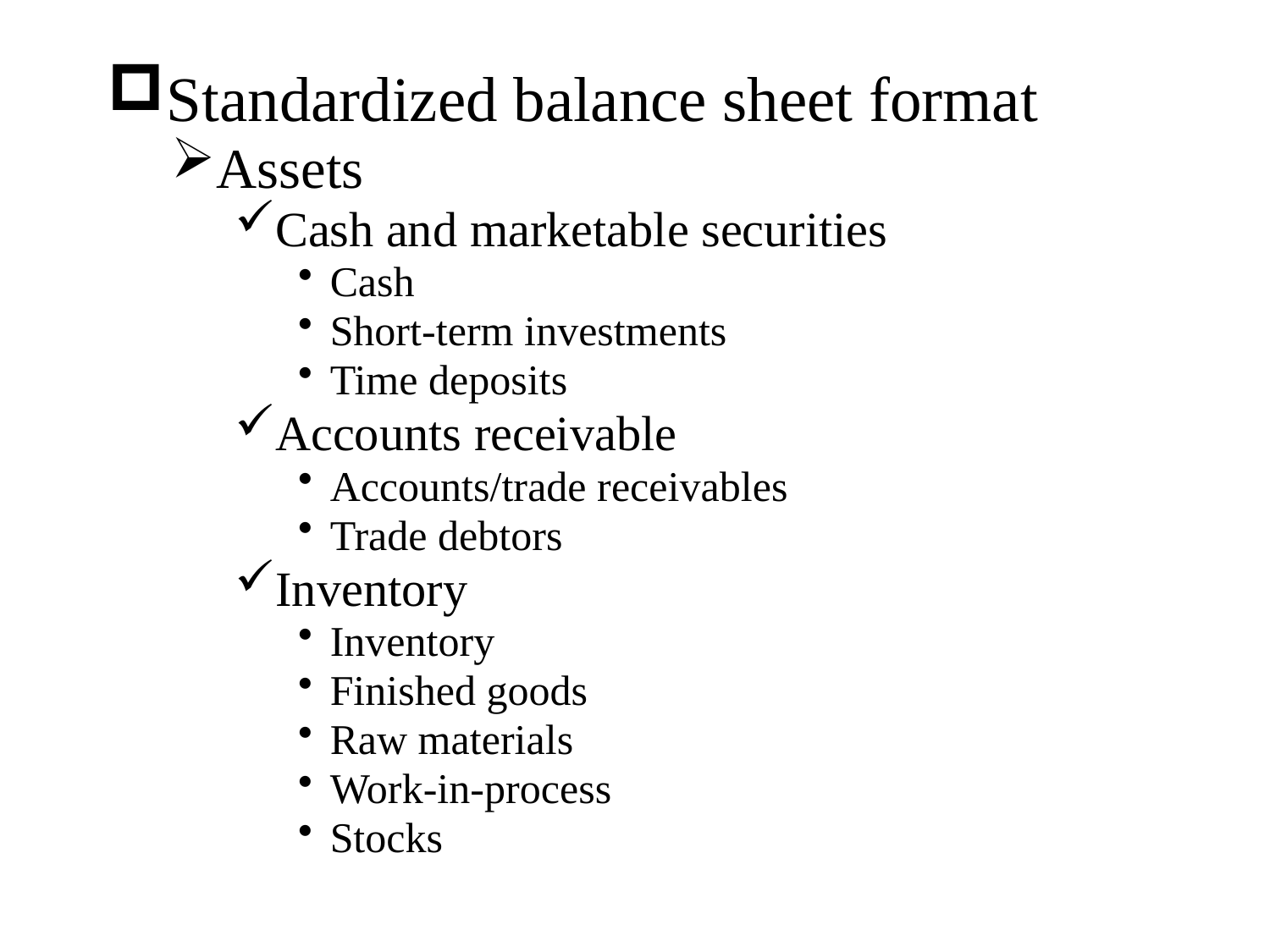

Standardized balance sheet format
Assets
Cash and marketable securities
Cash
Short-term investments
Time deposits
Accounts receivable
Accounts/trade receivables
Trade debtors
Inventory
Inventory
Finished goods
Raw materials
Work-in-process
Stocks